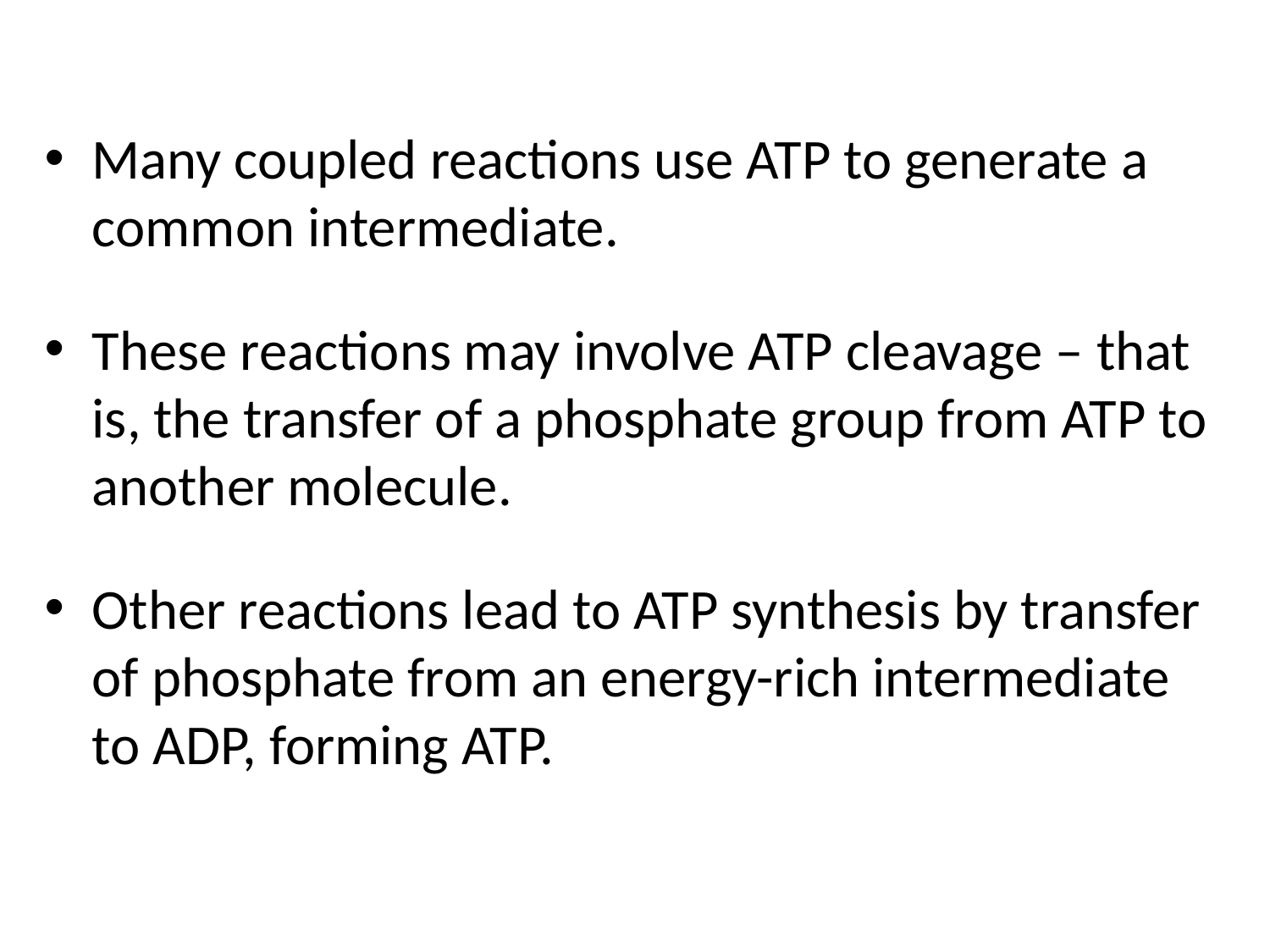

Many coupled reactions use ATP to generate a common intermediate.

These reactions may involve ATP cleavage – that  is, the transfer of a phosphate group from ATP to another molecule.

Other reactions lead to ATP synthesis by transfer of phosphate from an energy-rich intermediate to ADP, forming ATP.